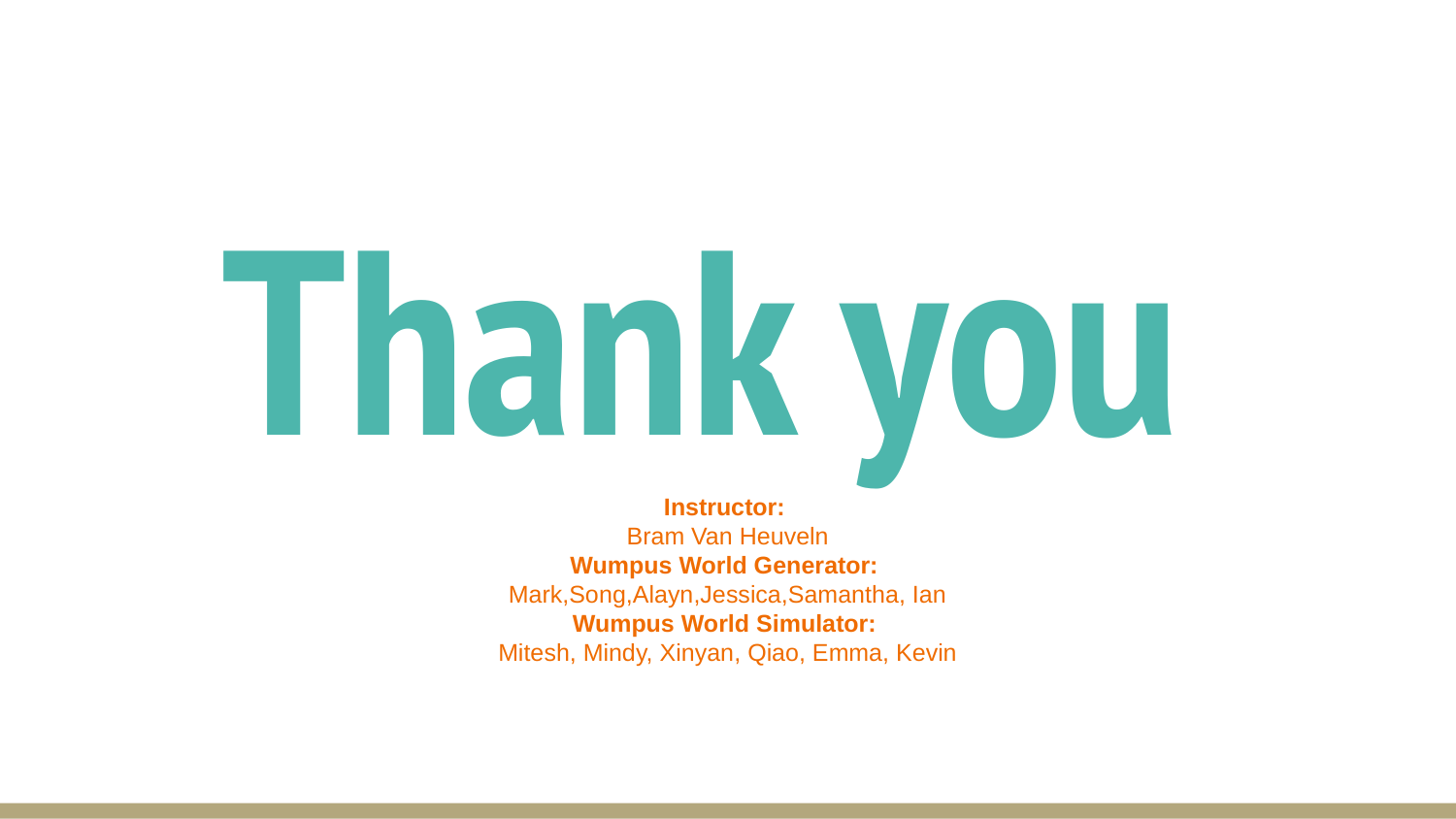

# Thank you
Instructor:
Bram Van Heuveln
Wumpus World Generator:
Mark,Song,Alayn,Jessica,Samantha, Ian
Wumpus World Simulator:
Mitesh, Mindy, Xinyan, Qiao, Emma, Kevin